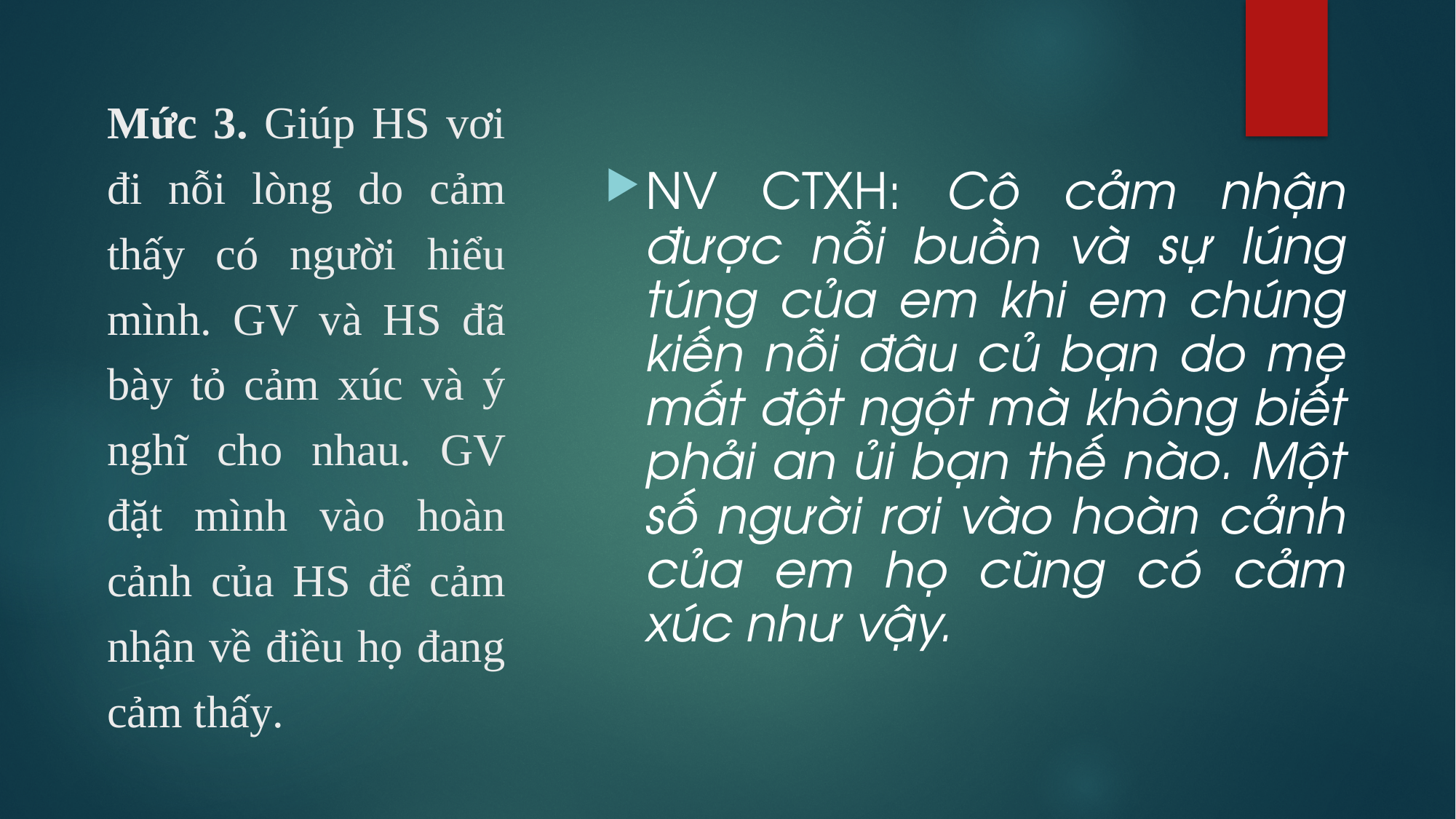

NV CTXH: Cô cảm nhận được nỗi buồn và sự lúng túng của em khi em chúng kiến nỗi đâu củ bạn do mẹ mất đột ngột mà không biết phải an ủi bạn thế nào. Một số người rơi vào hoàn cảnh của em họ cũng có cảm xúc như vậy.
# Mức 3. Giúp HS vơi đi nỗi lòng do cảm thấy có người hiểu mình. GV và HS đã bày tỏ cảm xúc và ý nghĩ cho nhau. GV đặt mình vào hoàn cảnh của HS để cảm nhận về điều họ đang cảm thấy.